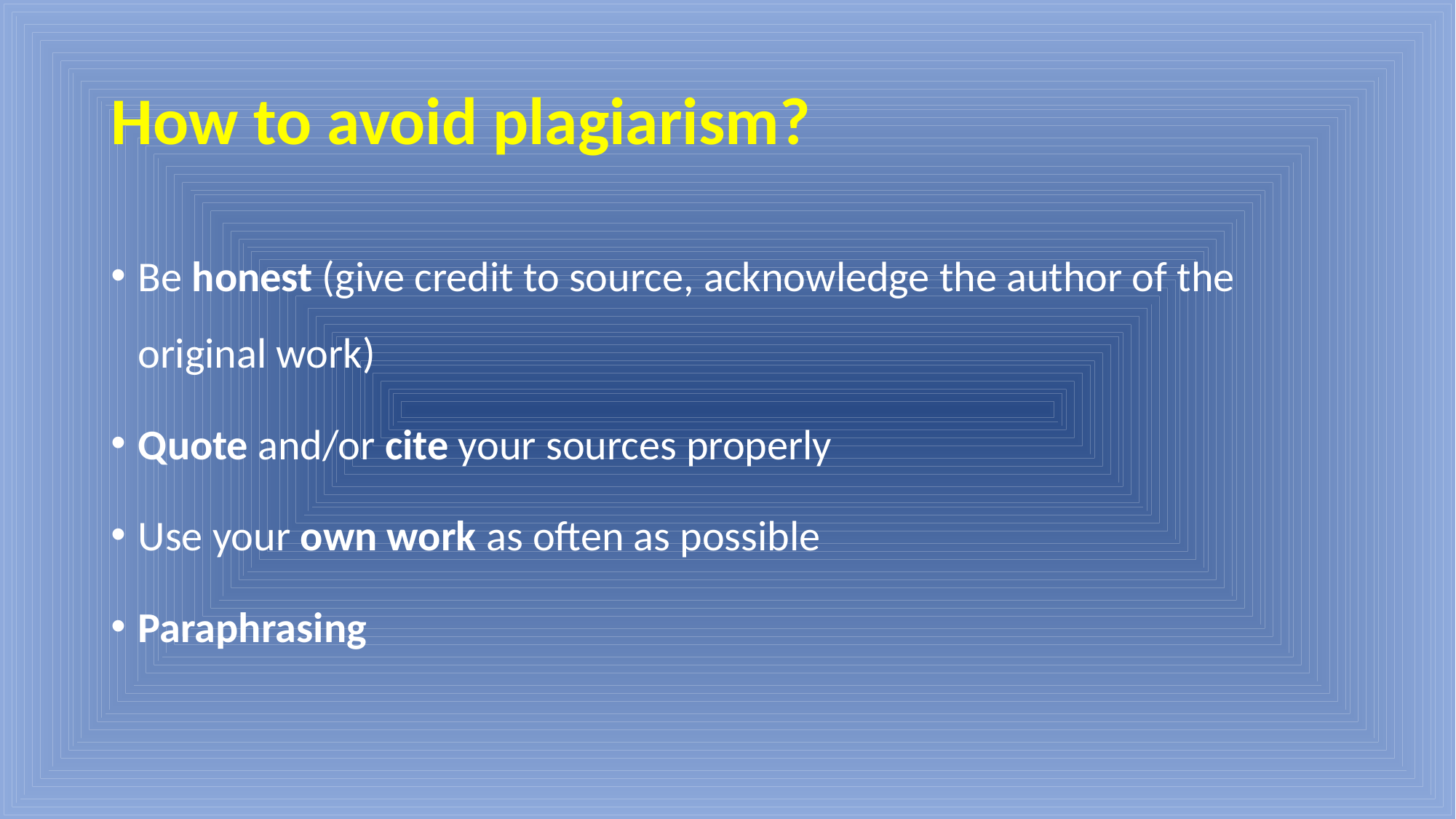

# How to avoid plagiarism?
Be honest (give credit to source, acknowledge the author of the original work)
Quote and/or cite your sources properly
Use your own work as often as possible
Paraphrasing